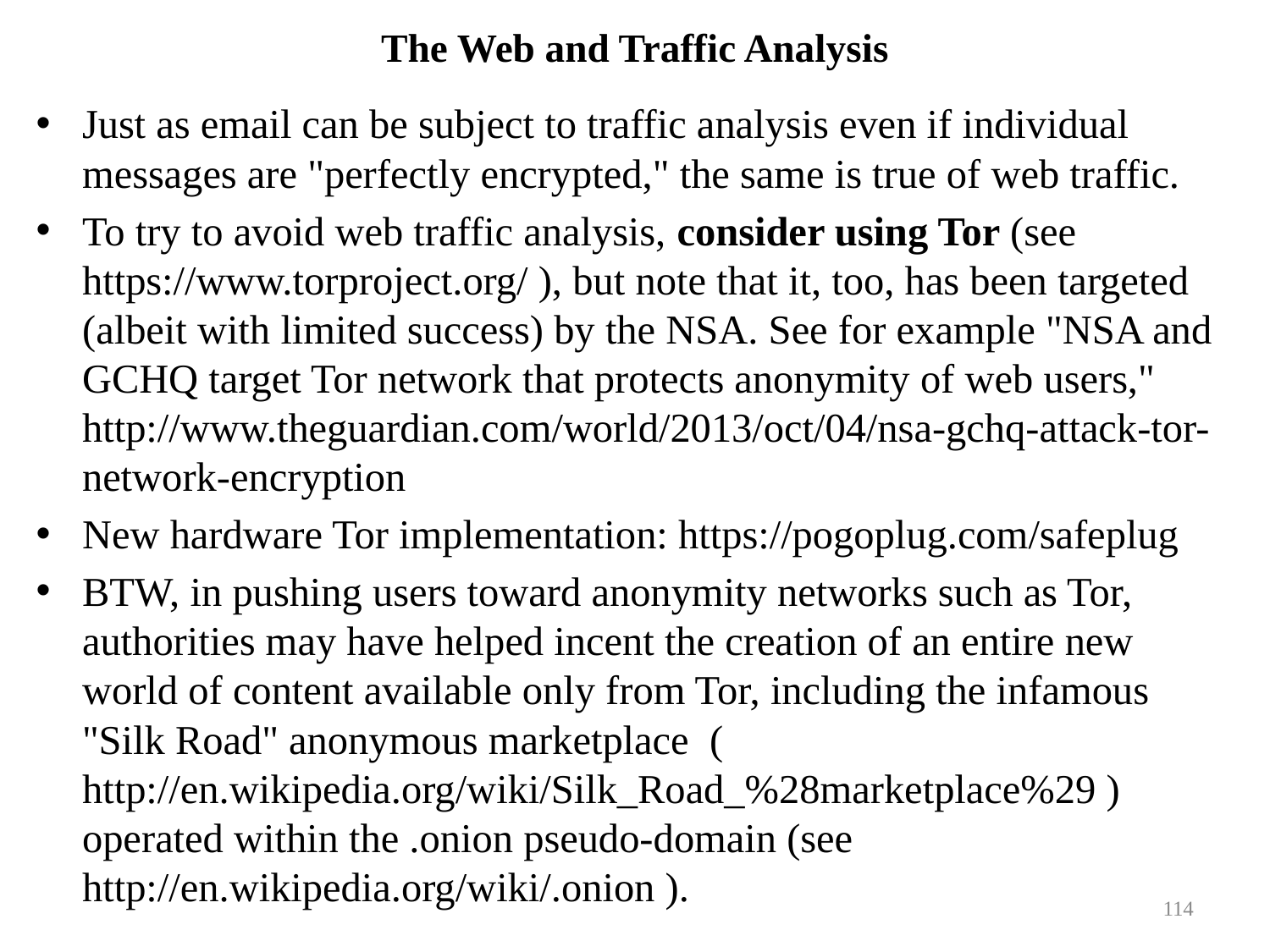

# The Web and Traffic Analysis
Just as email can be subject to traffic analysis even if individual messages are "perfectly encrypted," the same is true of web traffic.
To try to avoid web traffic analysis, consider using Tor (see
https://www.torproject.org/ ), but note that it, too, has been targeted (albeit with limited success) by the NSA. See for example "NSA and GCHQ target Tor network that protects anonymity of web users," http://www.theguardian.com/world/2013/oct/04/nsa-gchq-attack-tor-network-encryption
New hardware Tor implementation: https://pogoplug.com/safeplug
BTW, in pushing users toward anonymity networks such as Tor, authorities may have helped incent the creation of an entire new world of content available only from Tor, including the infamous "Silk Road" anonymous marketplace  ( http://en.wikipedia.org/wiki/Silk_Road_%28marketplace%29 ) operated within the .onion pseudo-domain (see http://en.wikipedia.org/wiki/.onion ).
114